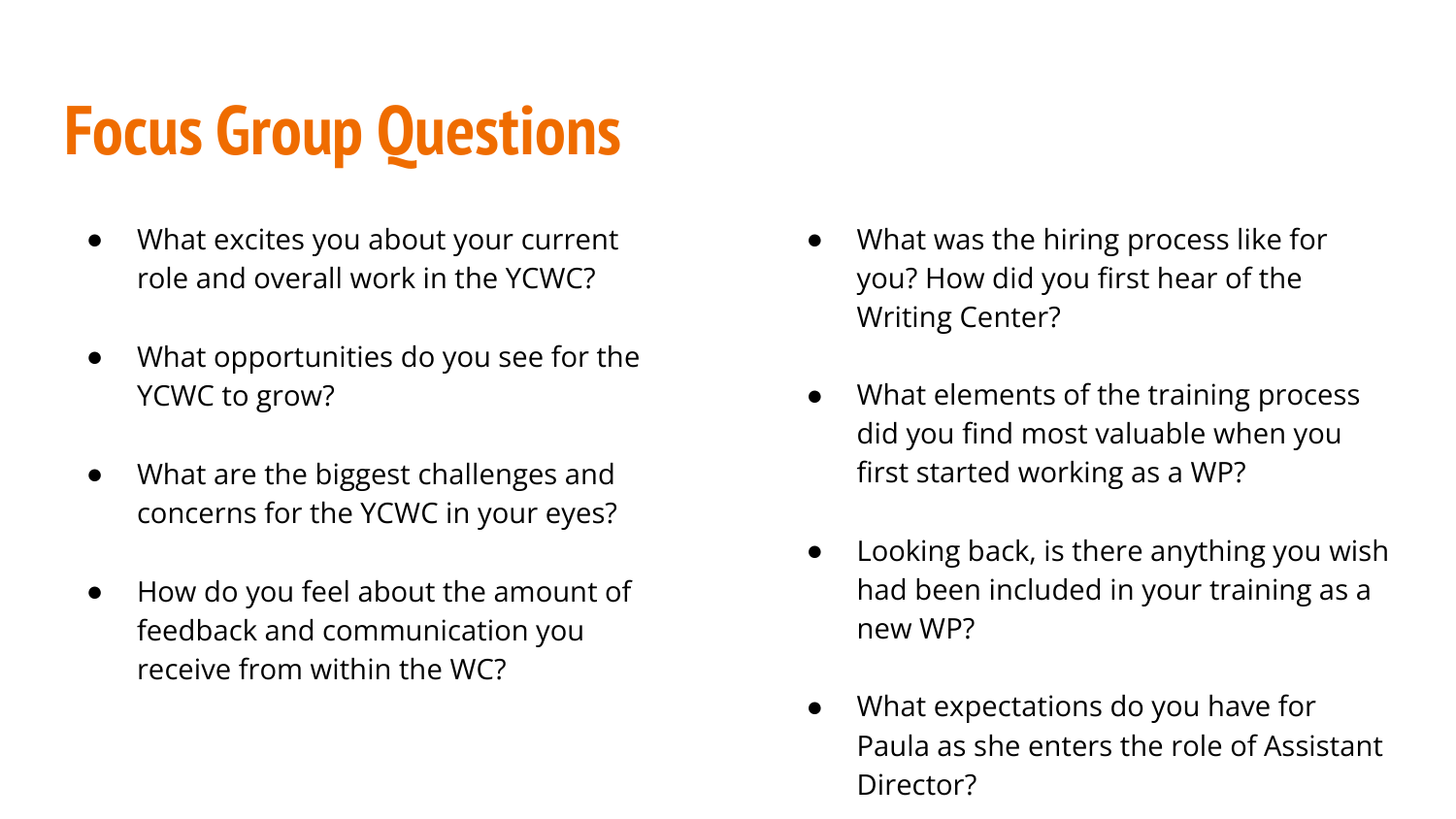

# Focus Group Questions
What excites you about your current role and overall work in the YCWC?

What opportunities do you see for the YCWC to grow?

What are the biggest challenges and concerns for the YCWC in your eyes?

How do you feel about the amount of feedback and communication you receive from within the WC?

What was the hiring process like for you? How did you first hear of the Writing Center?

What elements of the training process did you find most valuable when you first started working as a WP?

Looking back, is there anything you wish had been included in your training as a new WP?

What expectations do you have for Paula as she enters the role of Assistant Director?